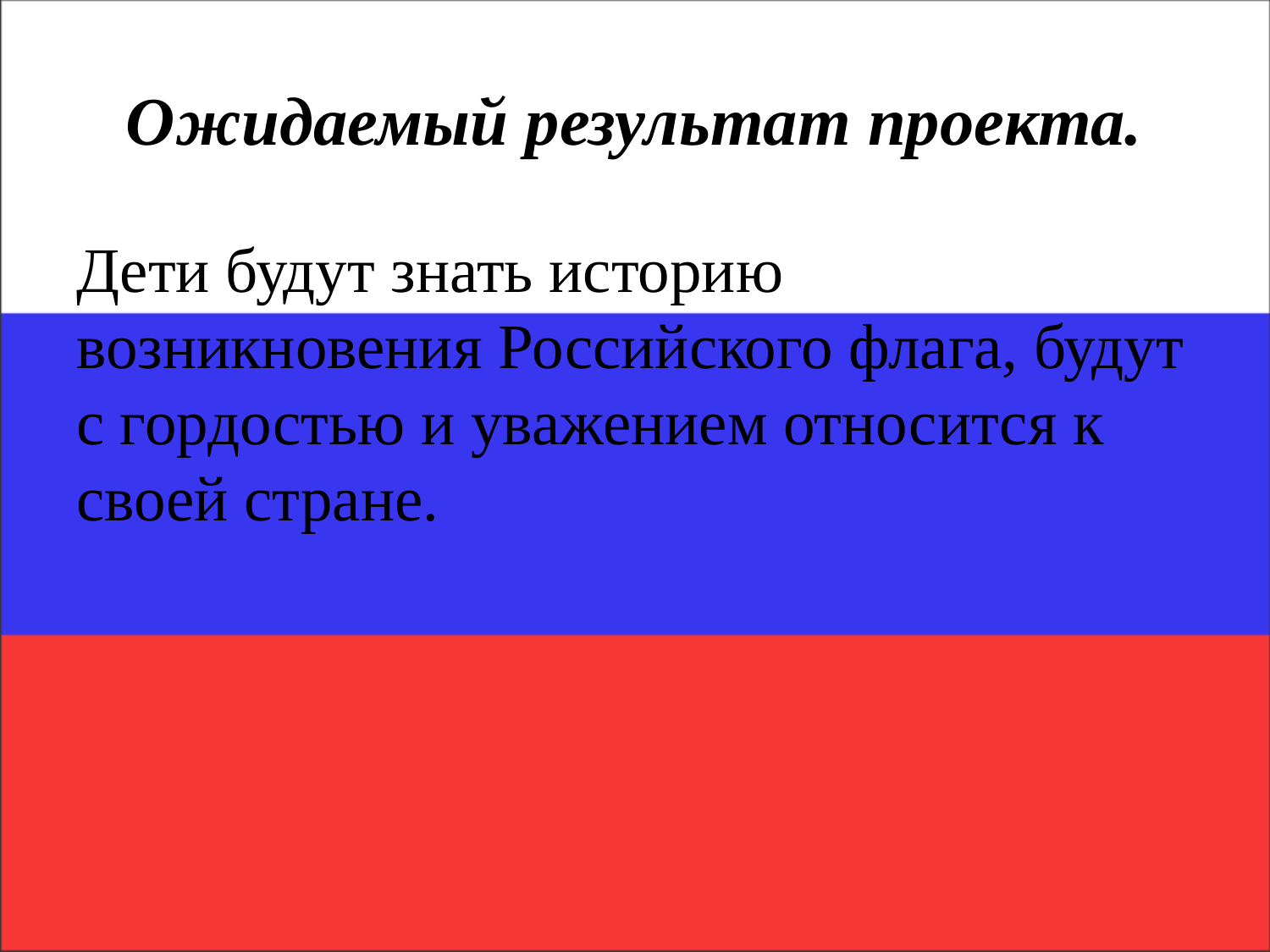

# Ожидаемый результат проекта.
Дети будут знать историю возникновения Российского флага, будут с гордостью и уважением относится к своей стране.